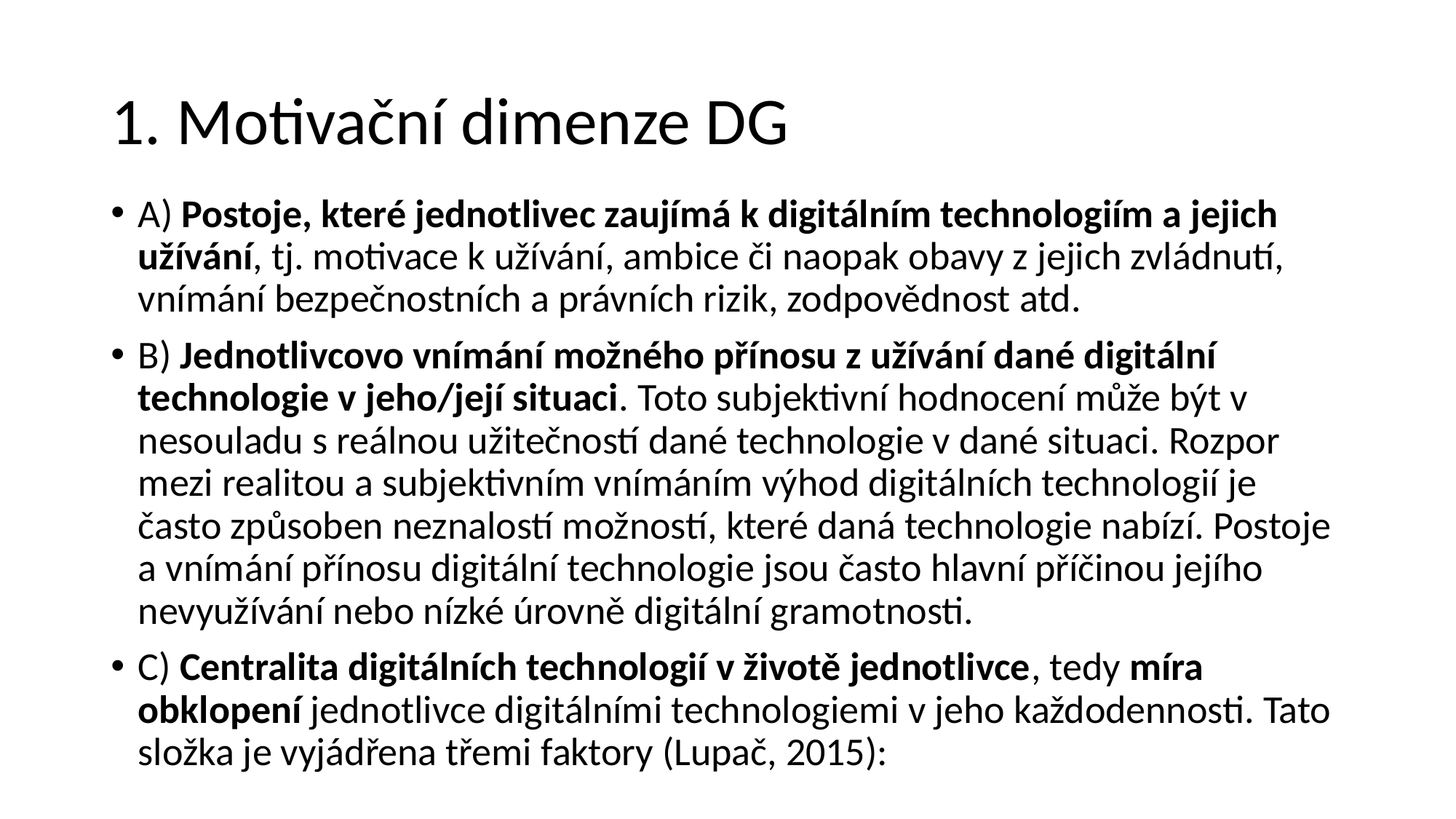

# 1. Motivační dimenze DG
A) Postoje, které jednotlivec zaujímá k digitálním technologiím a jejich užívání, tj. motivace k užívání, ambice či naopak obavy z jejich zvládnutí, vnímání bezpečnostních a právních rizik, zodpovědnost atd.
B) Jednotlivcovo vnímání možného přínosu z užívání dané digitální technologie v jeho/její situaci. Toto subjektivní hodnocení může být v nesouladu s reálnou užitečností dané technologie v dané situaci. Rozpor mezi realitou a subjektivním vnímáním výhod digitálních technologií je často způsoben neznalostí možností, které daná technologie nabízí. Postoje a vnímání přínosu digitální technologie jsou často hlavní příčinou jejího nevyužívání nebo nízké úrovně digitální gramotnosti.
C) Centralita digitálních technologií v životě jednotlivce, tedy míra obklopení jednotlivce digitálními technologiemi v jeho každodennosti. Tato složka je vyjádřena třemi faktory (Lupač, 2015):